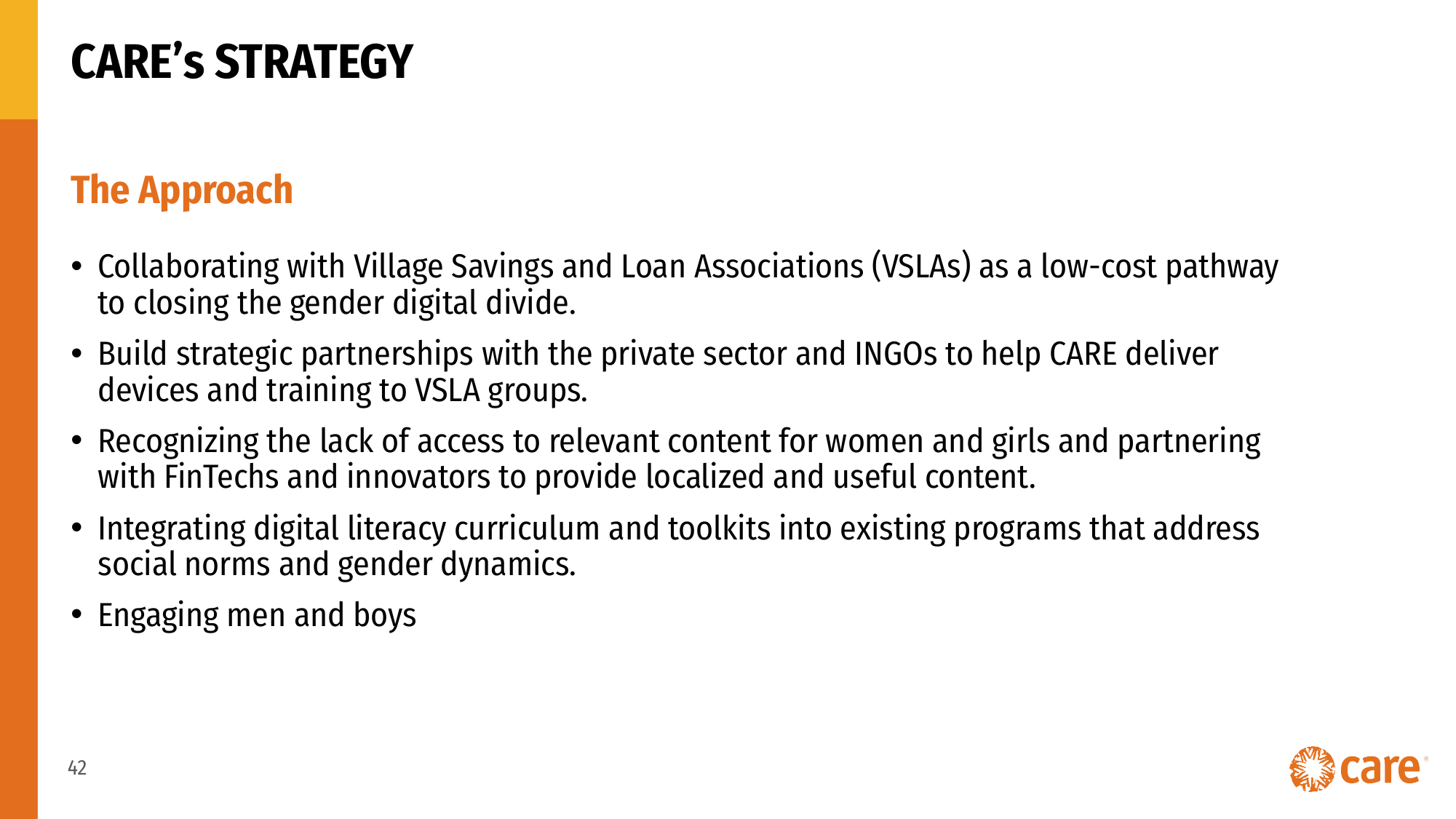

# CARE’s STRATEGY

The Approach
Collaborating with Village Savings and Loan Associations (VSLAs) as a low-cost pathway to closing the gender digital divide.
Build strategic partnerships with the private sector and INGOs to help CARE deliver devices and training to VSLA groups.
Recognizing the lack of access to relevant content for women and girls and partnering with FinTechs and innovators to provide localized and useful content.
Integrating digital literacy curriculum and toolkits into existing programs that address social norms and gender dynamics.
Engaging men and boys

42